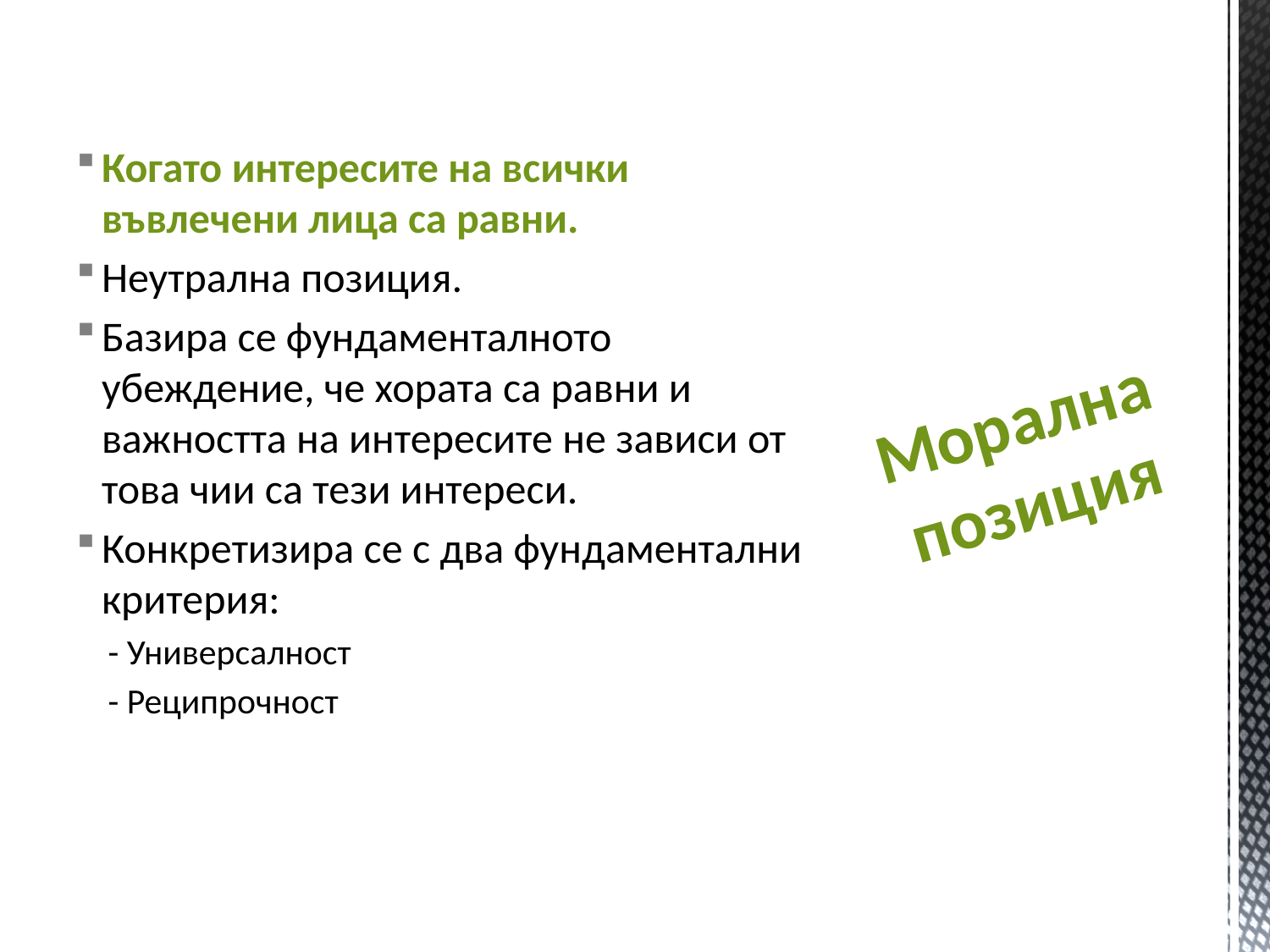

Когато интересите на всички въвлечени лица са равни.
Неутрална позиция.
Базира се фундаменталното убеждение, че хората са равни и важността на интересите не зависи от това чии са тези интереси.
Конкретизира се с два фундаментални критерия:
- Универсалност
- Реципрочност

# Морална позиция